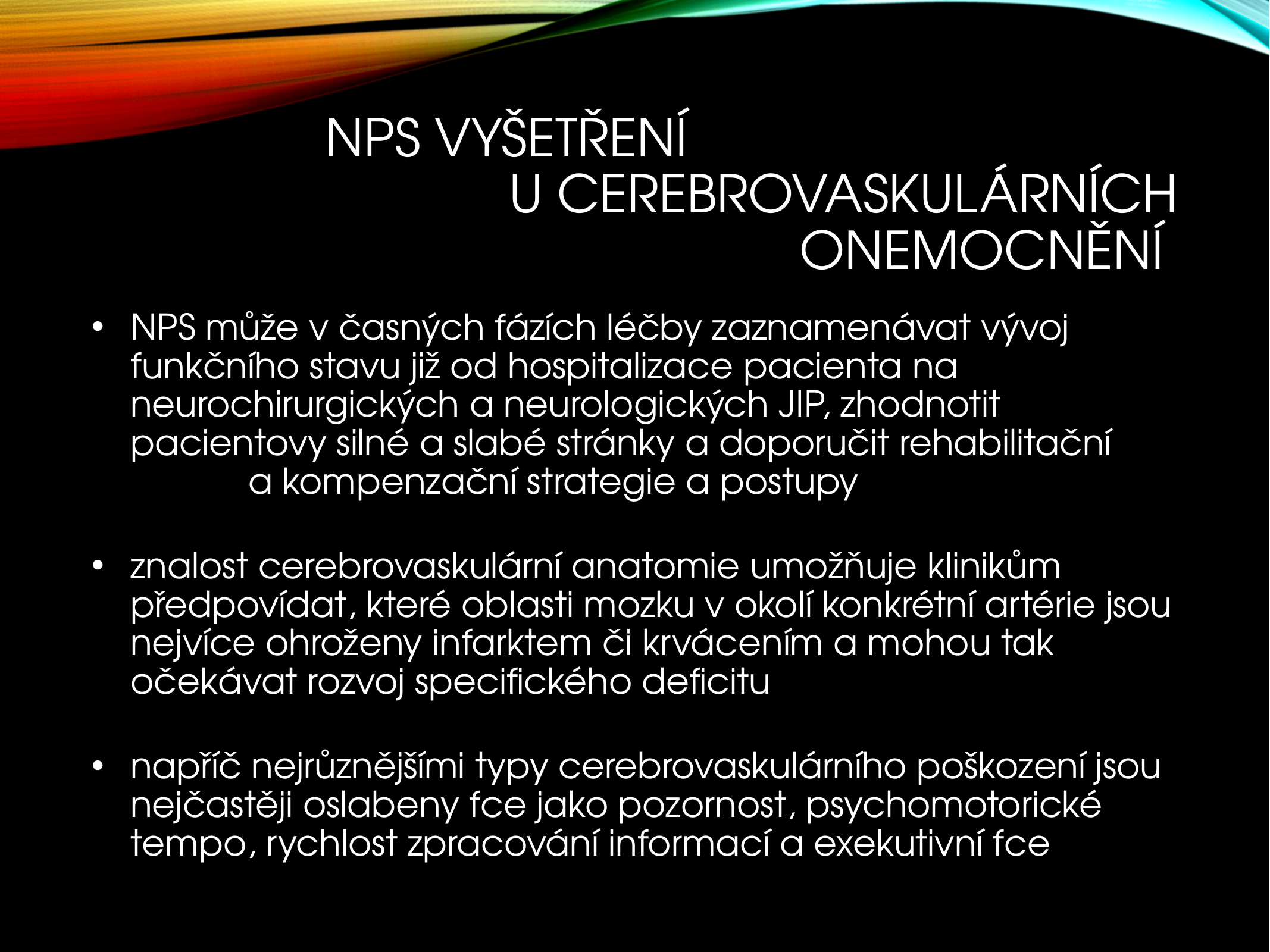

# NPS vyšetření                                   u cerebrovaskulárních onemocnění
NPS může v časných fázích léčby zaznamenávat vývoj funkčního stavu již od hospitalizace pacienta na neurochirurgických a neurologických JIP, zhodnotit pacientovy silné a slabé stránky a doporučit rehabilitační                   a kompenzační strategie a postupy
znalost cerebrovaskulární anatomie umožňuje klinikům předpovídat, které oblasti mozku v okolí konkrétní artérie jsou nejvíce ohroženy infarktem či krvácením a mohou tak očekávat rozvoj specifického deficitu
napříč nejrůznějšími typy cerebrovaskulárního poškození jsou nejčastěji oslabeny fce jako pozornost, psychomotorické tempo, rychlost zpracování informací a exekutivní fce